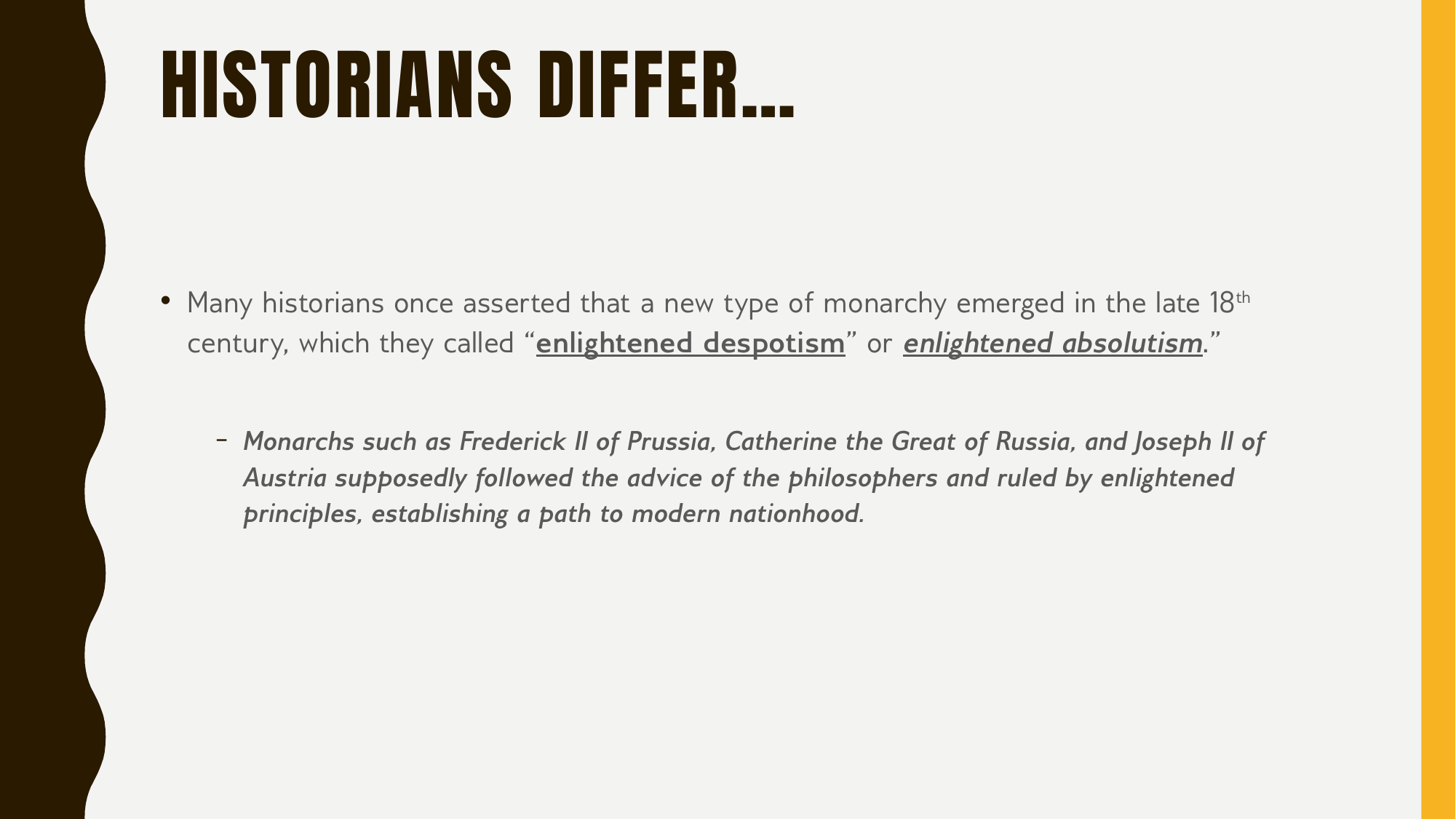

# Historians differ…
Many historians once asserted that a new type of monarchy emerged in the late 18th century, which they called “enlightened despotism” or enlightened absolutism.”

Monarchs such as Frederick II of Prussia, Catherine the Great of Russia, and Joseph II of Austria supposedly followed the advice of the philosophers and ruled by enlightened principles, establishing a path to modern nationhood.